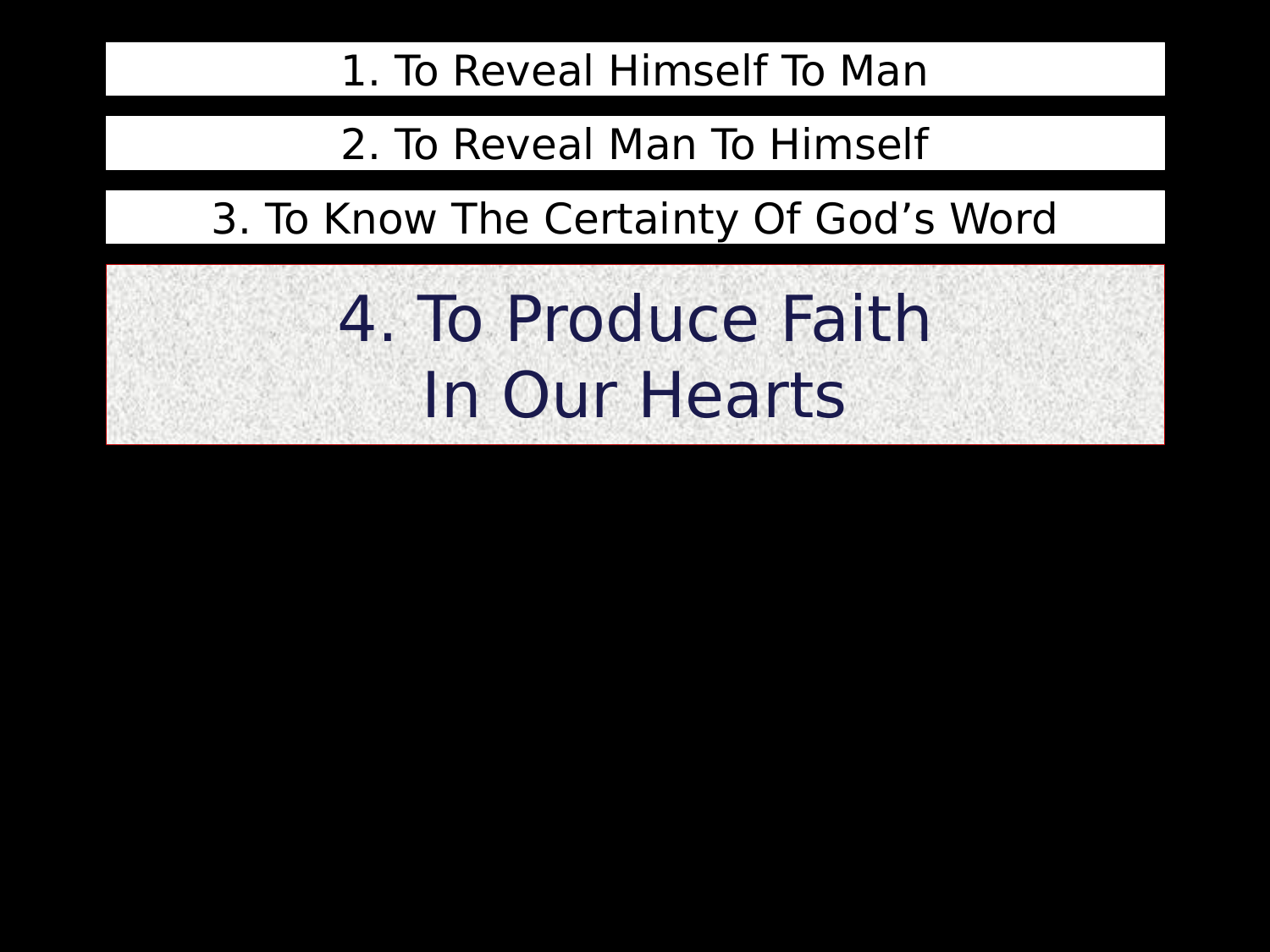

1. To Reveal Himself To Man
2. To Reveal Man To Himself
3. To Know The Certainty Of God’s Word
4. To Produce Faith
In Our Hearts